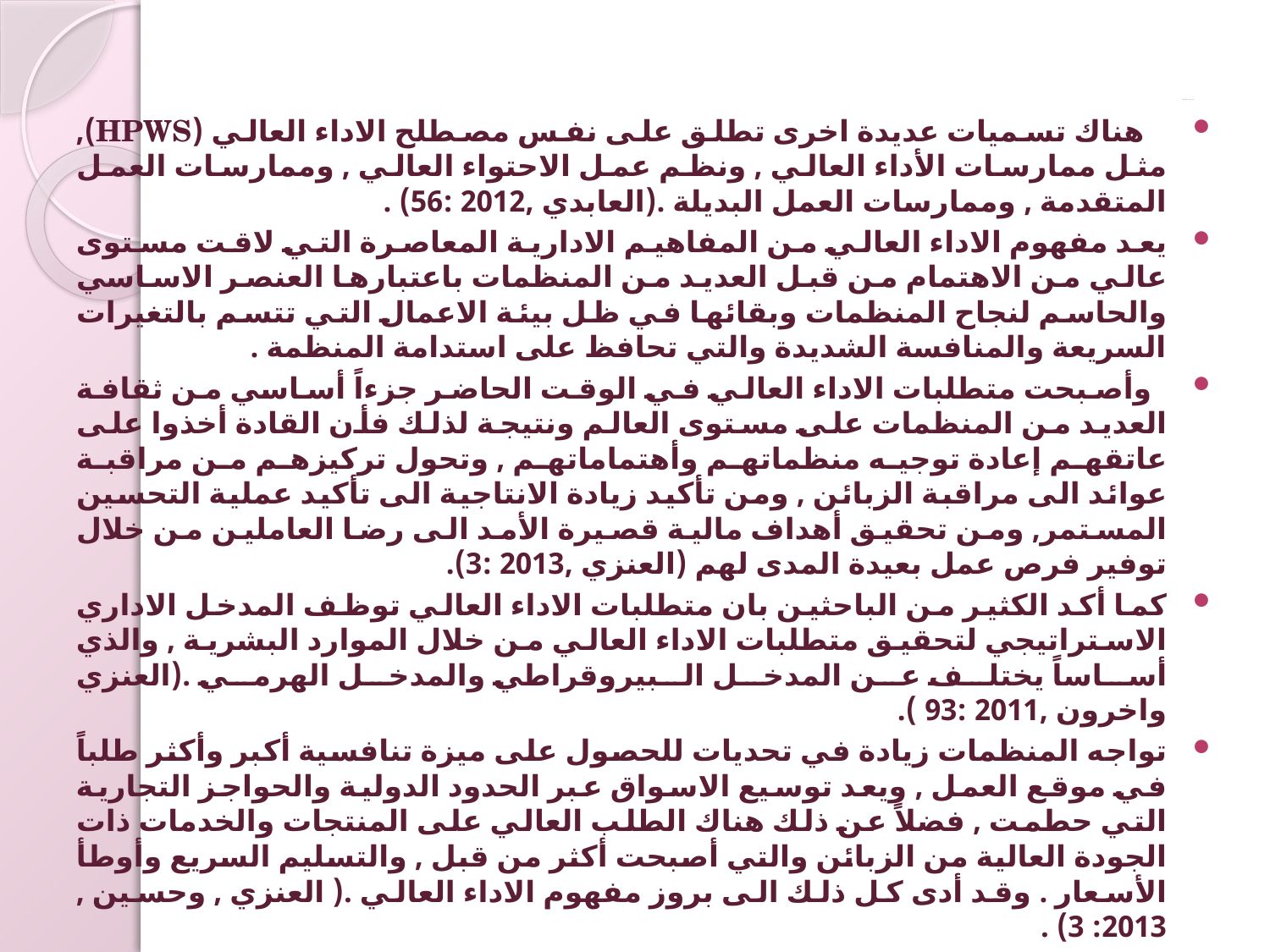

# اولاً : مفهوم نظم الأداء العالي
   هناك تسميات عديدة اخرى تطلق على نفس مصطلح الاداء العالي (HPWS), مثل ممارسات الأداء العالي , ونظم عمل الاحتواء العالي , وممارسات العمل المتقدمة , وممارسات العمل البديلة .(العابدي ,2012 :56) .
يعد مفهوم الاداء العالي من المفاهيم الادارية المعاصرة التي لاقت مستوى عالي من الاهتمام من قبل العديد من المنظمات باعتبارها العنصر الاساسي والحاسم لنجاح المنظمات وبقائها في ظل بيئة الاعمال التي تتسم بالتغيرات السريعة والمنافسة الشديدة والتي تحافظ على استدامة المنظمة .
  وأصبحت متطلبات الاداء العالي في الوقت الحاضر جزءاً أساسي من ثقافة العديد من المنظمات على مستوى العالم ونتيجة لذلك فأن القادة أخذوا على عاتقهم إعادة توجيه منظماتهم وأهتماماتهم , وتحول تركيزهم من مراقبة عوائد الى مراقبة الزبائن , ومن تأكيد زيادة الانتاجية الى تأكيد عملية التحسين المستمر, ومن تحقيق أهداف مالية قصيرة الأمد الى رضا العاملين من خلال توفير فرص عمل بعيدة المدى لهم (العنزي ,2013 :3).
كما أكد الكثير من الباحثين بان متطلبات الاداء العالي توظف المدخل الاداري الاستراتيجي لتحقيق متطلبات الاداء العالي من خلال الموارد البشرية , والذي أساساً يختلف عن المدخل البيروقراطي والمدخل الهرمي .(العنزي واخرون ,2011 :93 ).
تواجه المنظمات زيادة في تحديات للحصول على ميزة تنافسية أكبر وأكثر طلباً في موقع العمل , ويعد توسيع الاسواق عبر الحدود الدولية والحواجز التجارية التي حطمت , فضلاً عن ذلك هناك الطلب العالي على المنتجات والخدمات ذات الجودة العالية من الزبائن والتي أصبحت أكثر من قبل , والتسليم السريع وأوطأ الأسعار . وقد أدى كل ذلك الى بروز مفهوم الاداء العالي .( العنزي , وحسين , 2013: 3) .